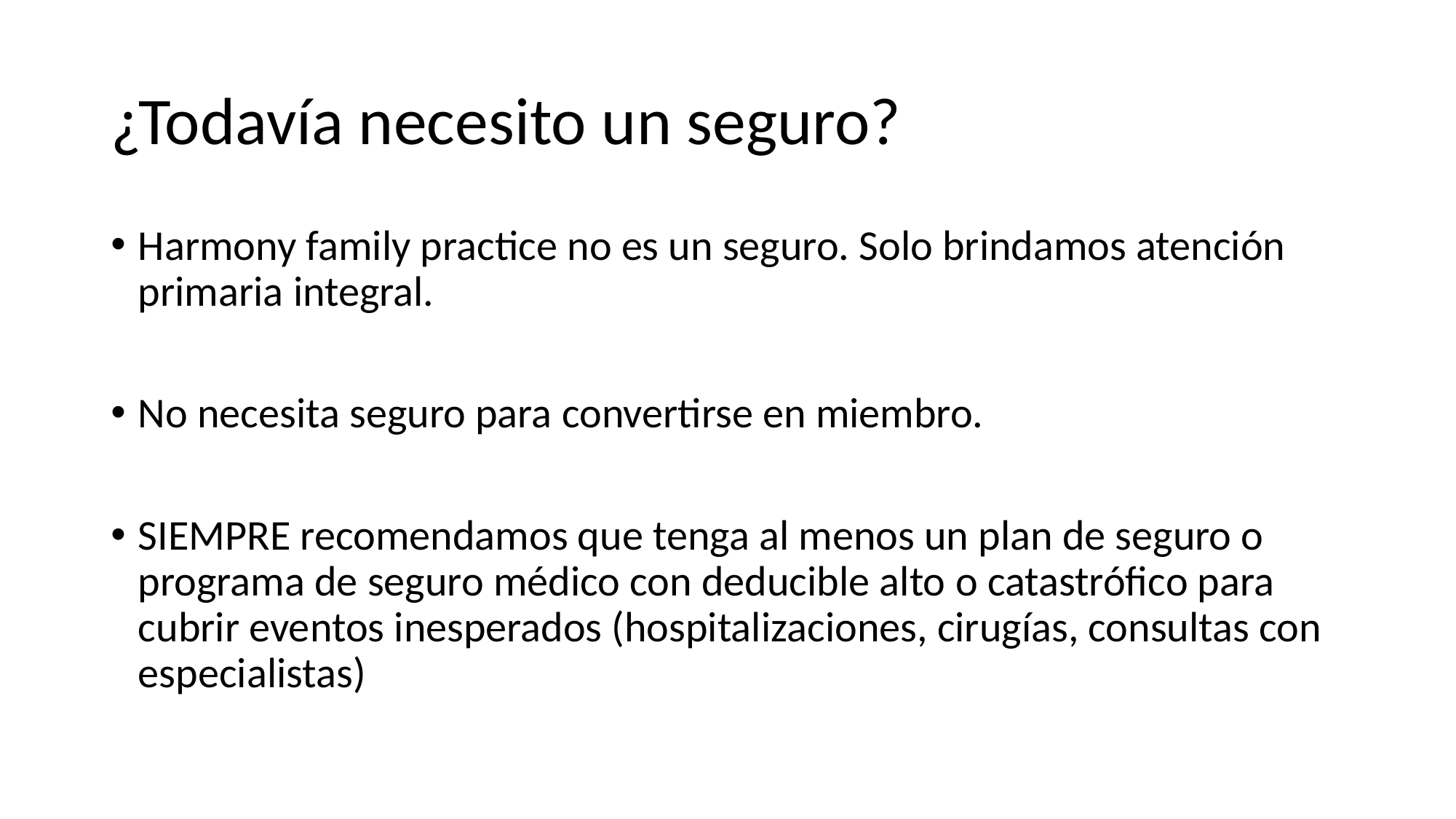

# ¿Todavía necesito un seguro?
Harmony family practice no es un seguro. Solo brindamos atención primaria integral.

No necesita seguro para convertirse en miembro.

SIEMPRE recomendamos que tenga al menos un plan de seguro o programa de seguro médico con deducible alto o catastrófico para cubrir eventos inesperados (hospitalizaciones, cirugías, consultas con especialistas)